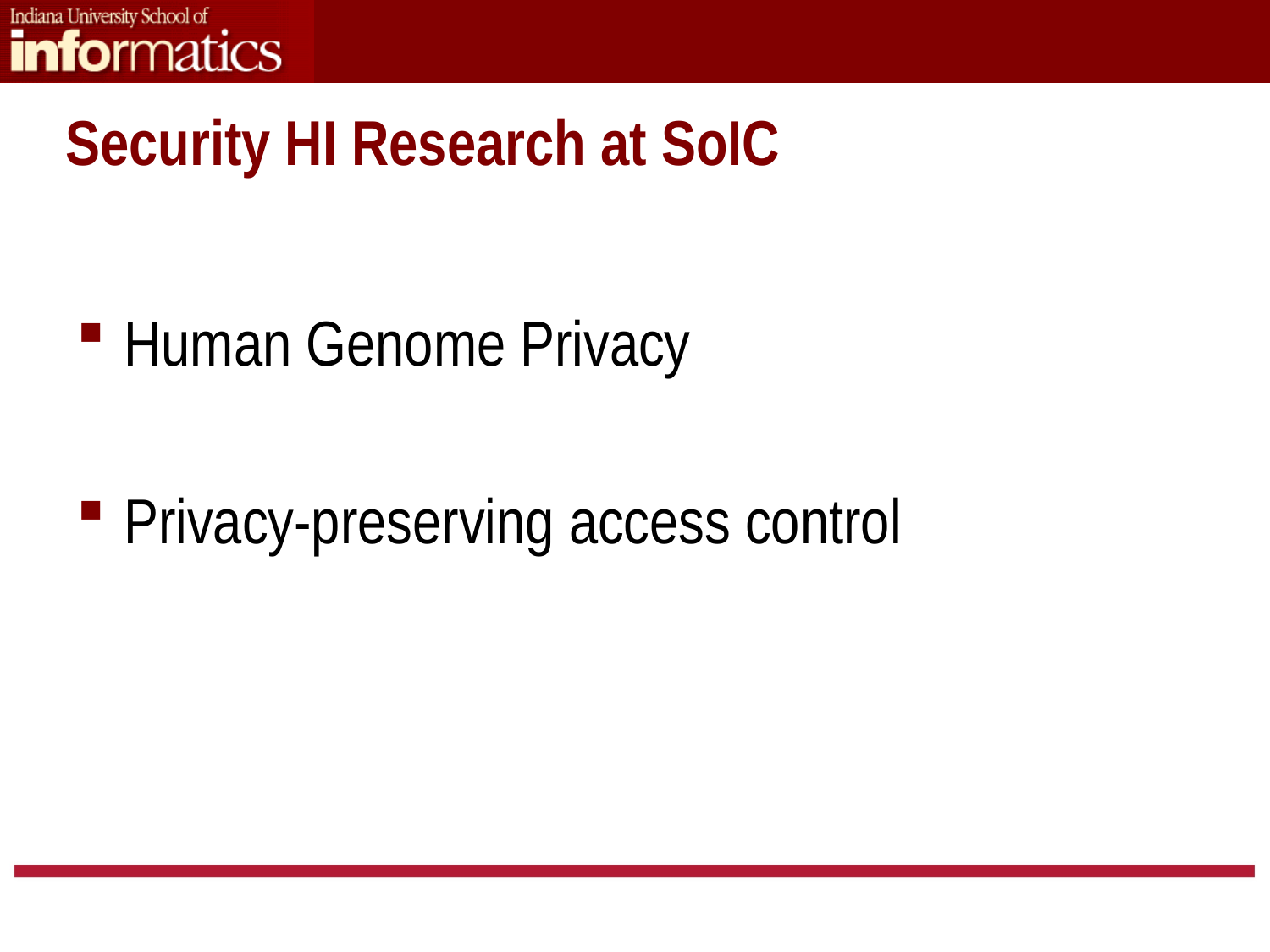

# Security HI Research at SoIC
Human Genome Privacy

Privacy-preserving access control